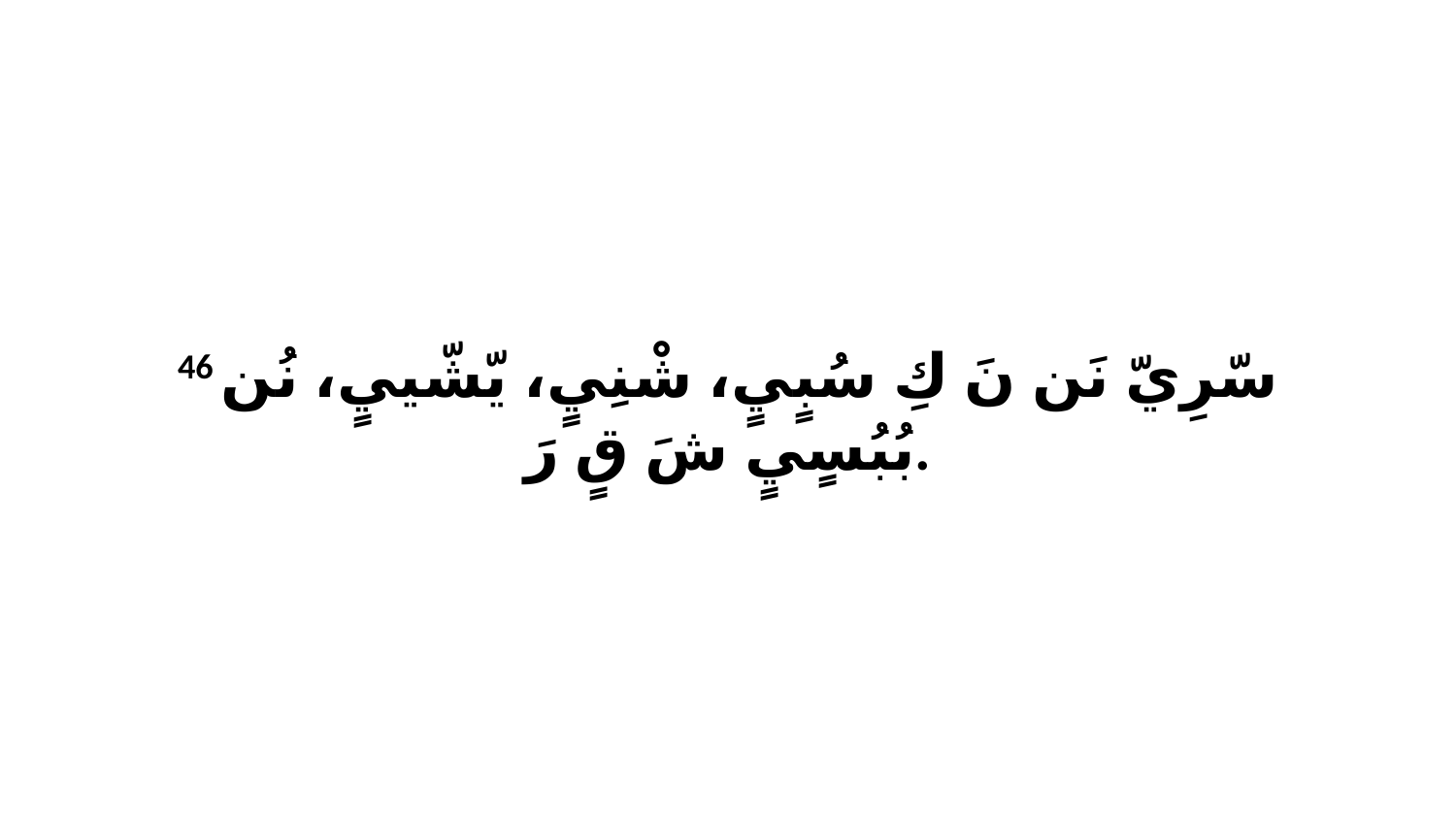

46 سّرِيّ نَن نَ كِ سُبٍيٍ، شْنِيٍ، يّشّييٍ، نُن بُبُسٍيٍ شَ قٍ رَ.